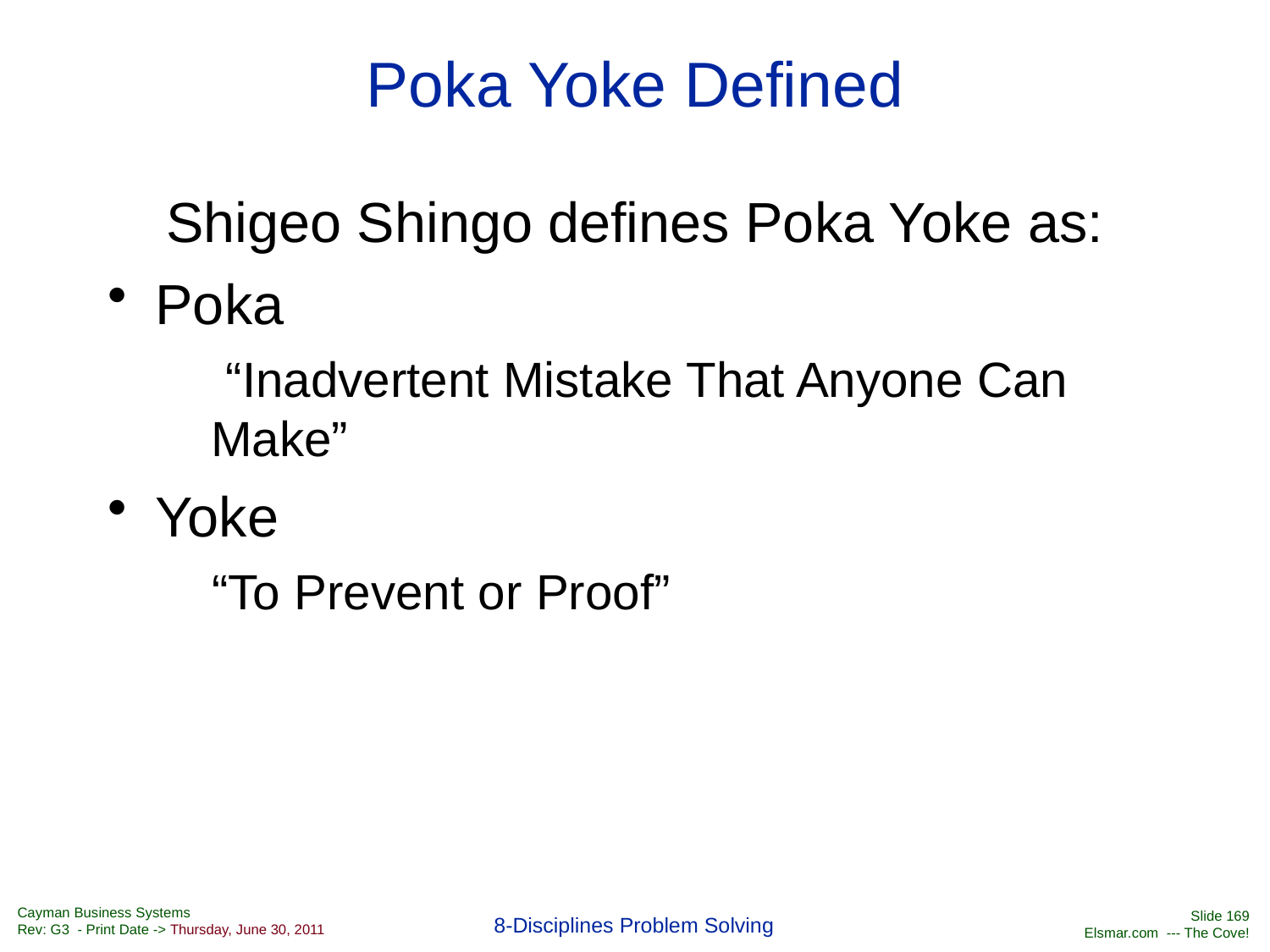

# Poka Yoke Defined
Shigeo Shingo defines Poka Yoke as:
Poka
 “Inadvertent Mistake That Anyone Can Make”
Yoke
“To Prevent or Proof”